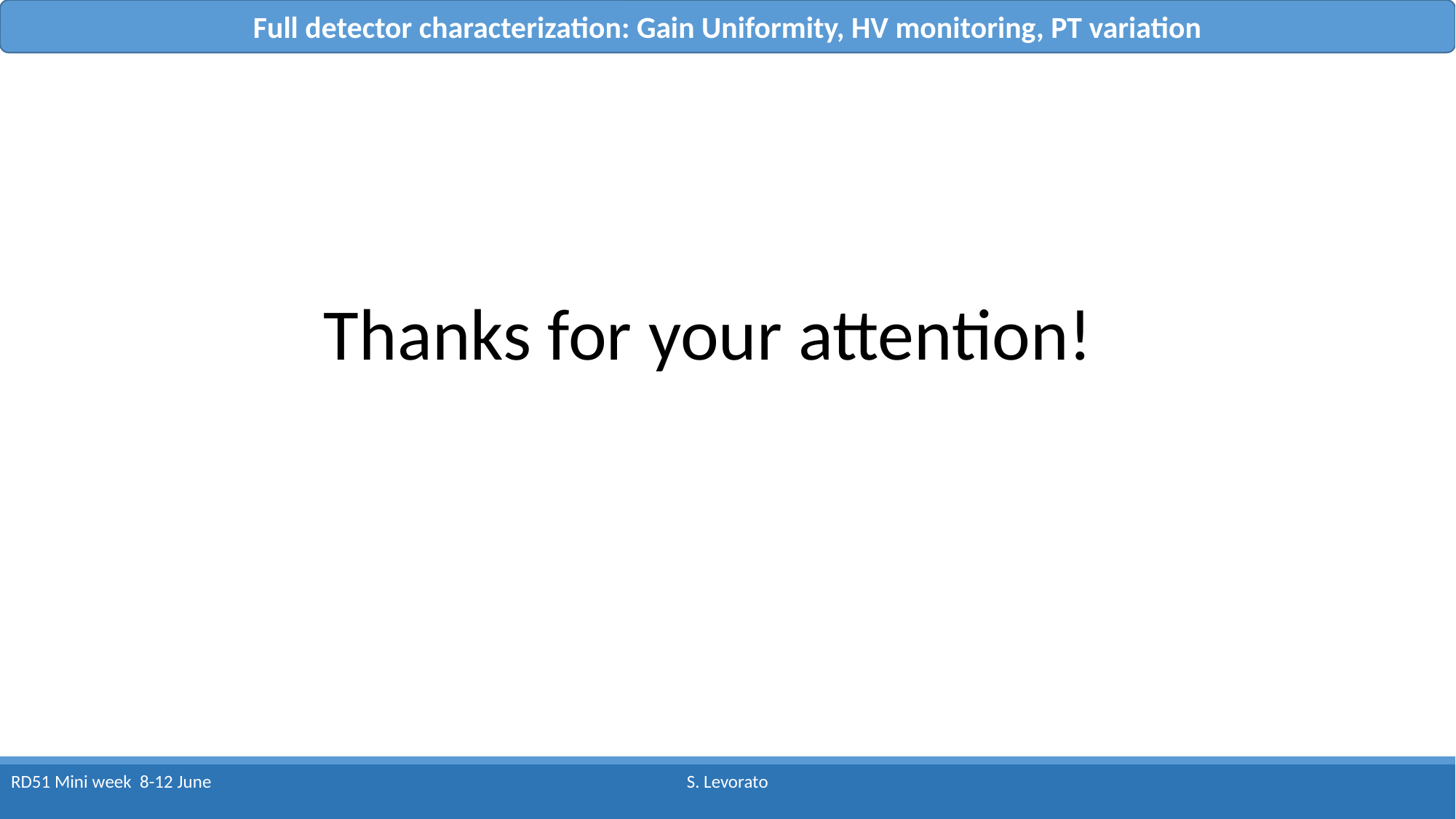

Full detector characterization: Gain Uniformity, HV monitoring, PT variation
Thanks for your attention!
Thanks to B.G.
RD51 Mini week  8-12 June
S. Levorato